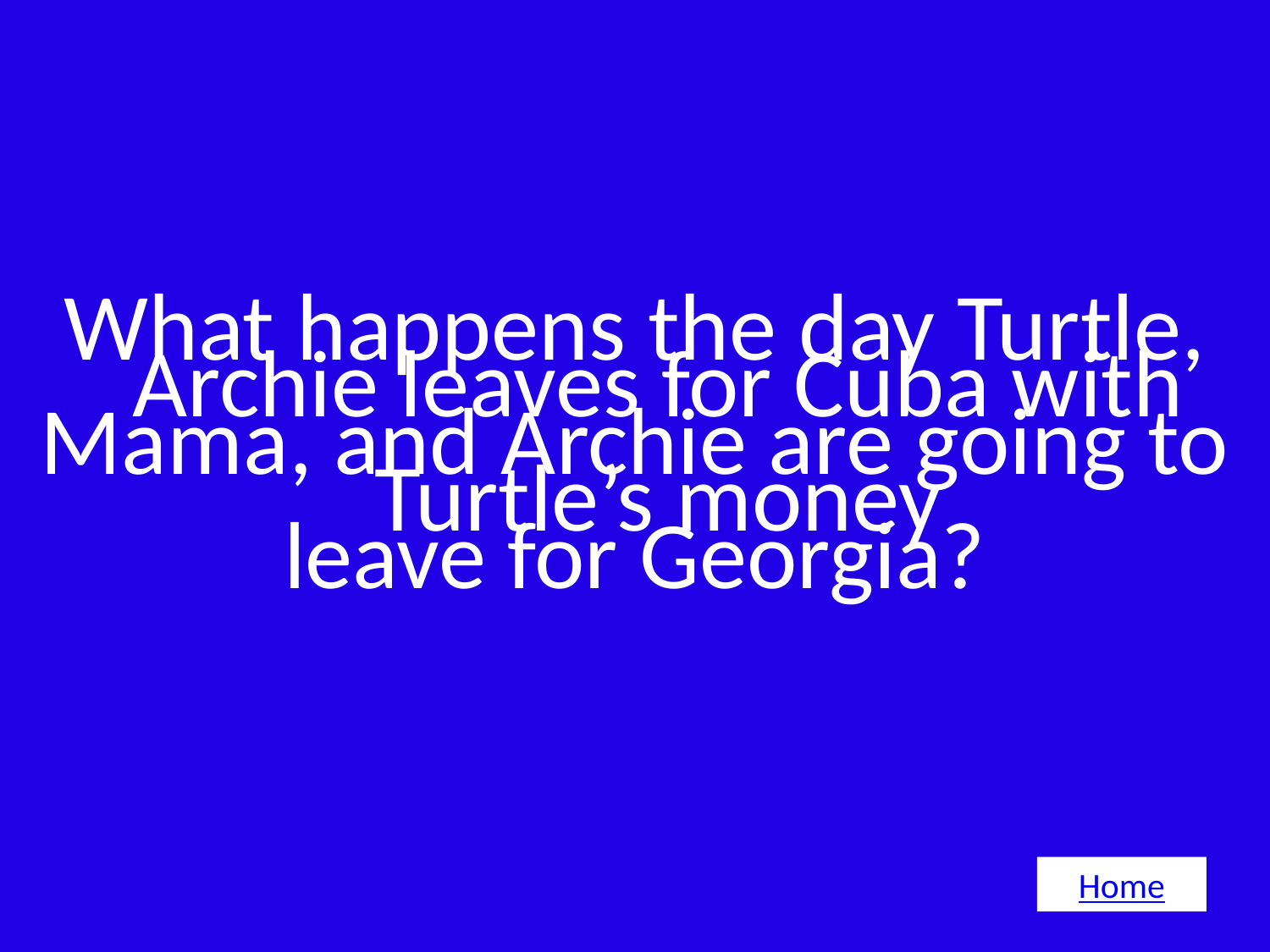

# What happens the day Turtle, Mama, and Archie are going to leave for Georgia?
Archie leaves for Cuba with Turtle’s money
Home